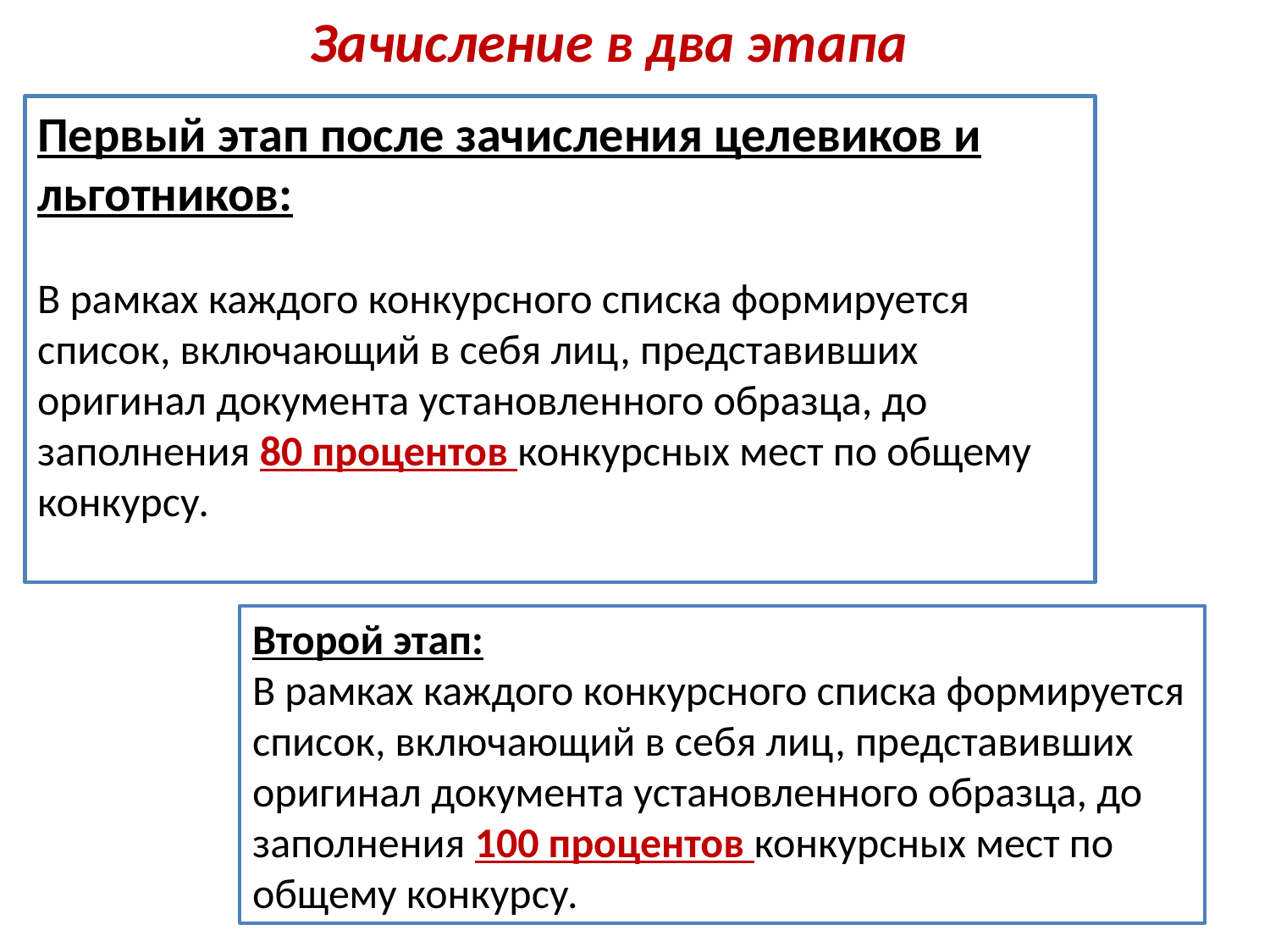

Зачисление в два этапа
Первый этап после зачисления целевиков и льготников:

В рамках каждого конкурсного списка формируется список, включающий в себя лиц, представивших оригинал документа установленного образца, до заполнения 80 процентов конкурсных мест по общему конкурсу.

Второй этап:
В рамках каждого конкурсного списка формируется список, включающий в себя лиц, представивших оригинал документа установленного образца, до заполнения 100 процентов конкурсных мест по общему конкурсу.